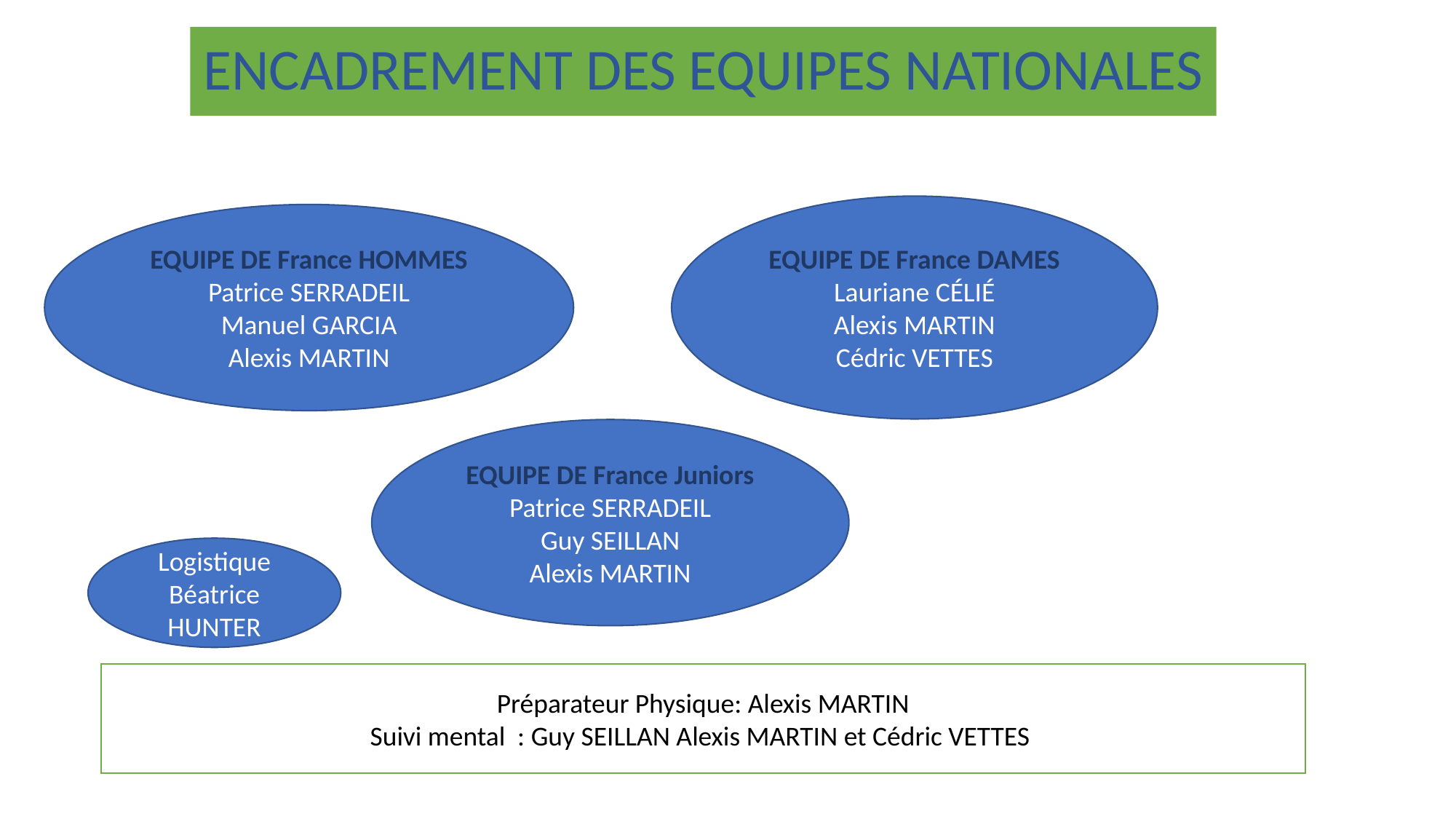

ENCADREMENT DES EQUIPES NATIONALES
EQUIPE DE France DAMES
Lauriane CÉLIÉ
Alexis MARTIN
Cédric VETTES
EQUIPE DE France HOMMES
Patrice SERRADEIL
Manuel GARCIA
Alexis MARTIN
EQUIPE DE France Juniors
Patrice SERRADEIL
Guy SEILLAN
Alexis MARTIN
Logistique Béatrice HUNTER
Préparateur Physique: Alexis MARTIN
Suivi mental  : Guy SEILLAN Alexis MARTIN et Cédric VETTES